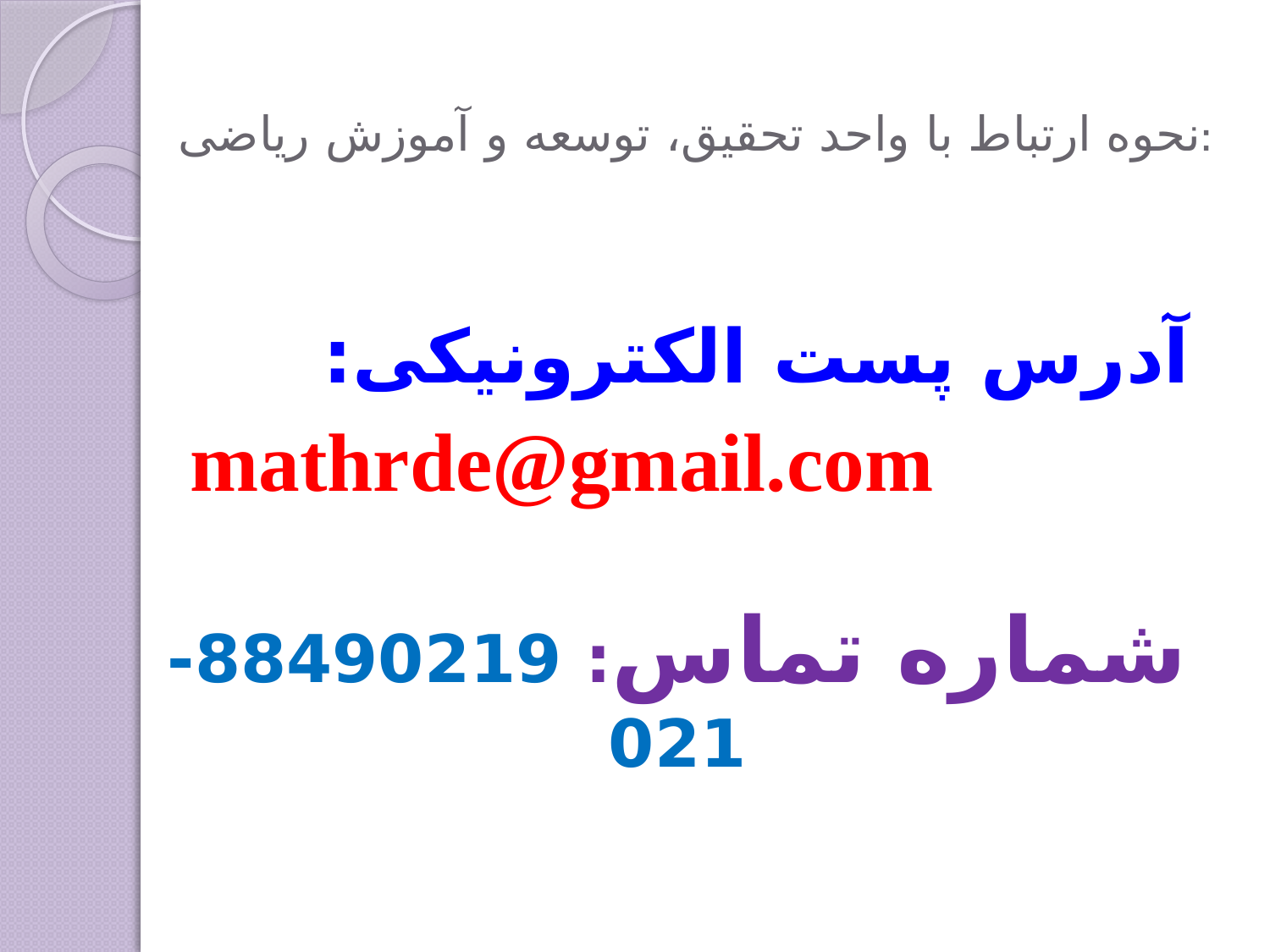

# نحوه ارتباط با واحد تحقیق، توسعه و آموزش ریاضی:
آدرس پست الکترونیکی:              mathrde@gmail.com
شماره تماس: 88490219-021